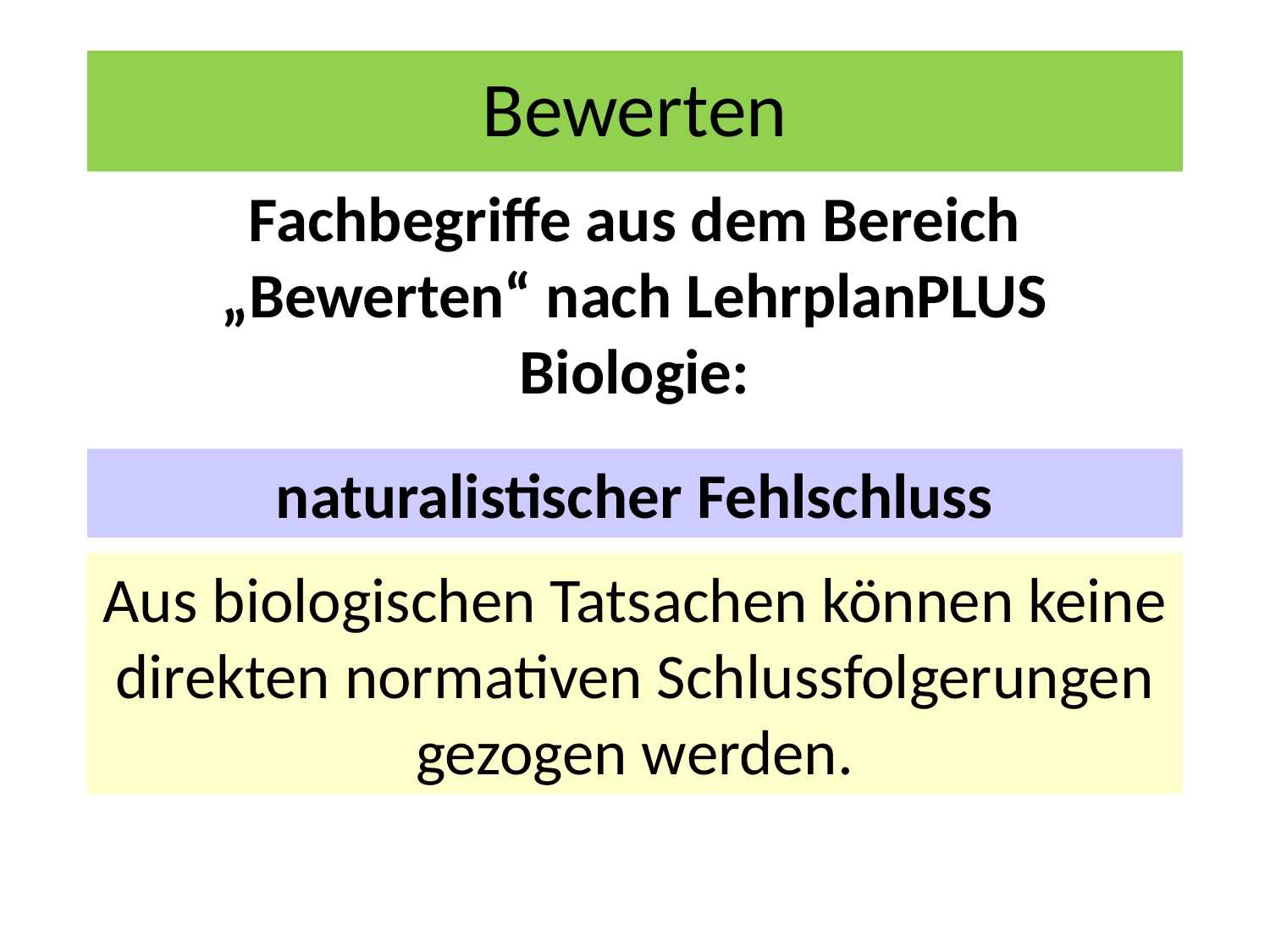

# Bewerten
Fachbegriffe aus dem Bereich „Bewerten“ nach LehrplanPLUS Biologie:
naturalistischer Fehlschluss
Aus biologischen Tatsachen können keine direkten normativen Schlussfolgerungen gezogen werden.